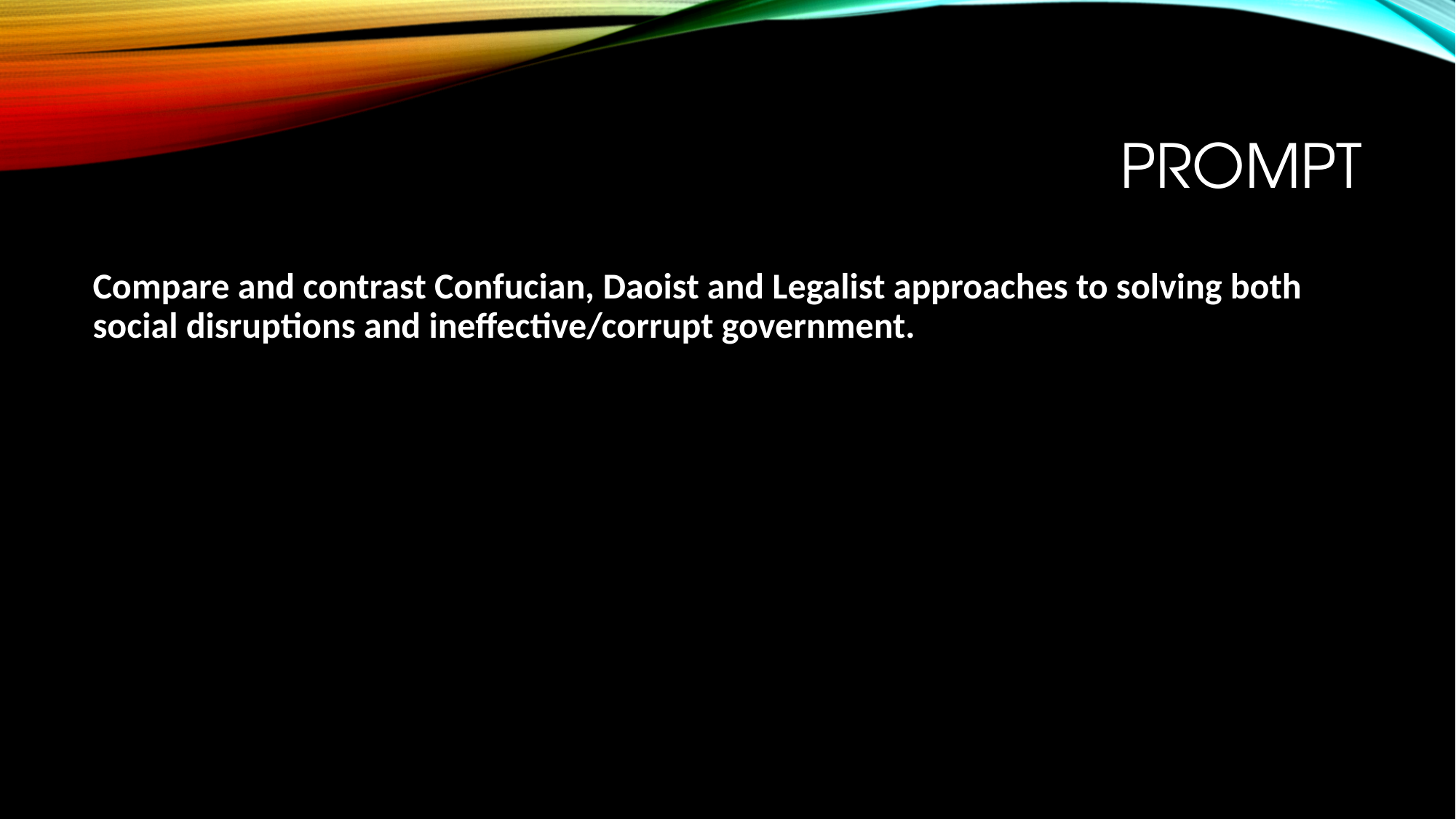

# Prompt
Compare and contrast Confucian, Daoist and Legalist approaches to solving both social disruptions and ineffective/corrupt government.